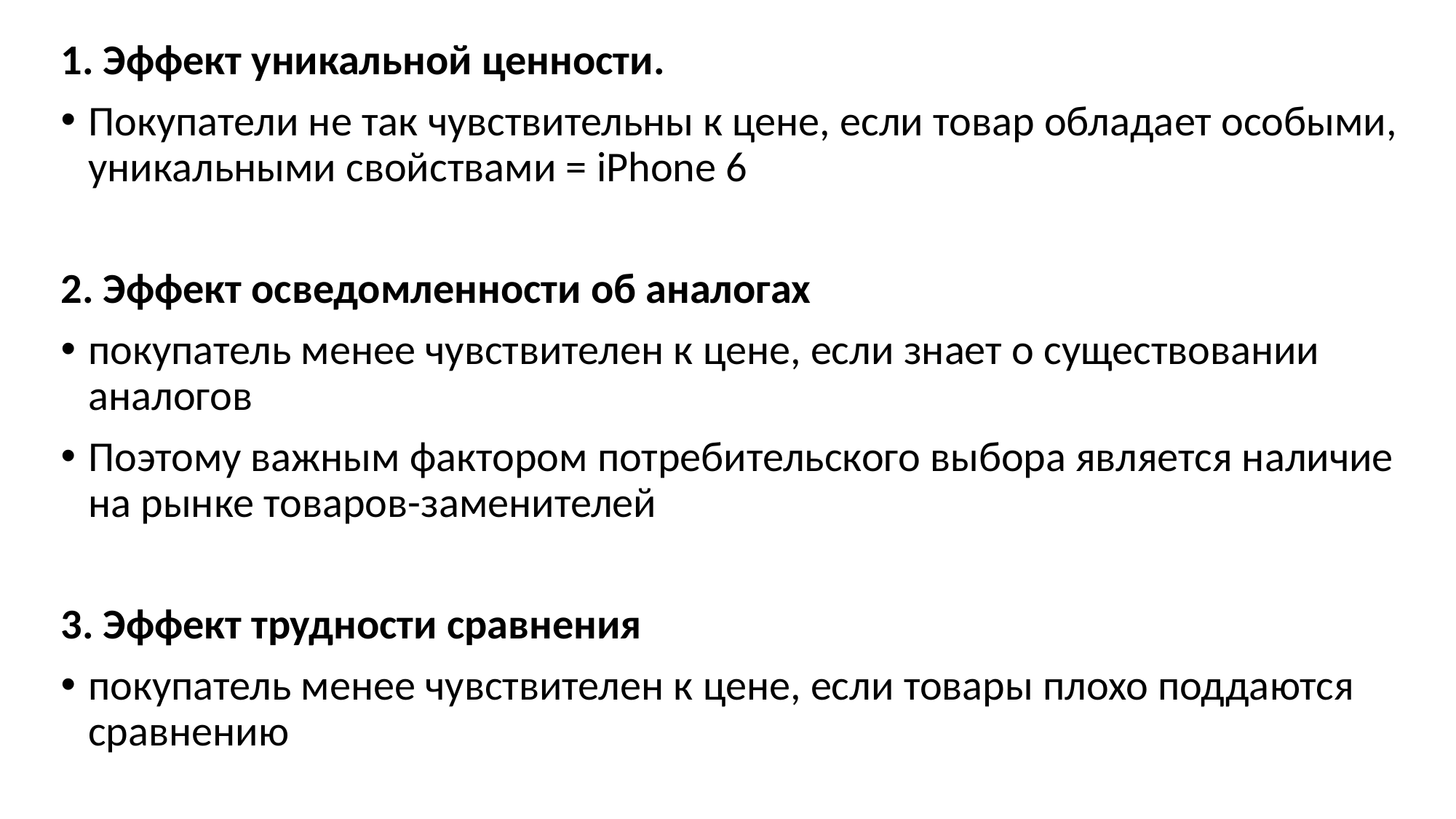

1. Эффект уникальной ценности.
Покупатели не так чувствительны к цене, если товар обладает особыми, уникальными свойствами = iPhone 6

2. Эффект осведомленности об аналогах
покупатель менее чувствителен к цене, если знает о существовании аналогов
Поэтому важным фактором потребительского выбора является наличие на рынке товаров-заменителей

3. Эффект трудности сравнения
покупатель менее чувствителен к цене, если товары плохо поддаются сравнению